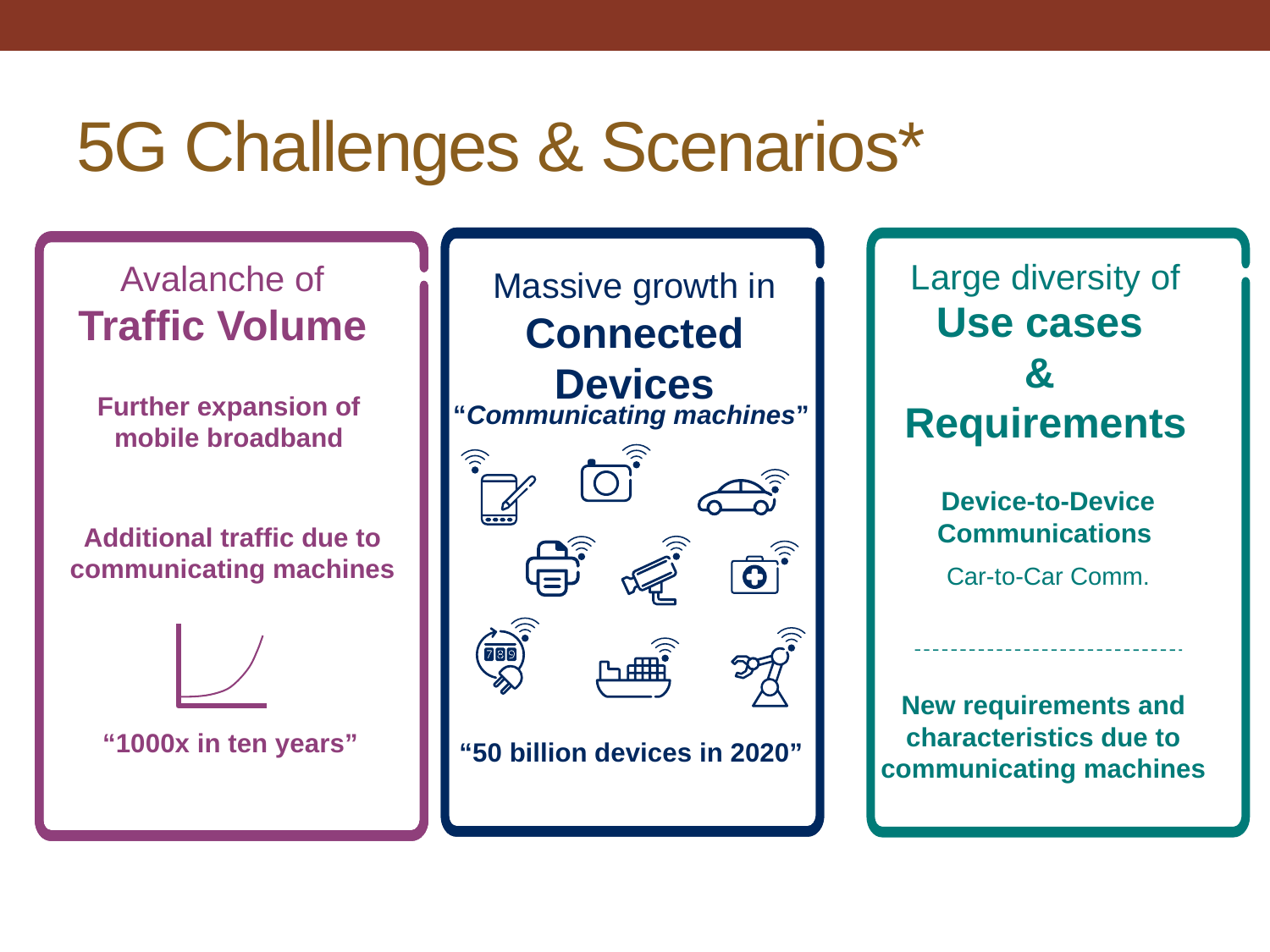

# 5G Challenges & Scenarios*

Large diversity of
Use cases
&
Requirements
Avalanche of
Traffic Volume
Massive growth in
Connected Devices
Further expansion of
mobile broadband

Additional traffic due to communicating machines
“Communicating machines”

Device-to-Device Communications
Car-to-Car Comm.

New requirements and characteristics due to communicating machines
“1000x in ten years”
“50 billion devices in 2020”